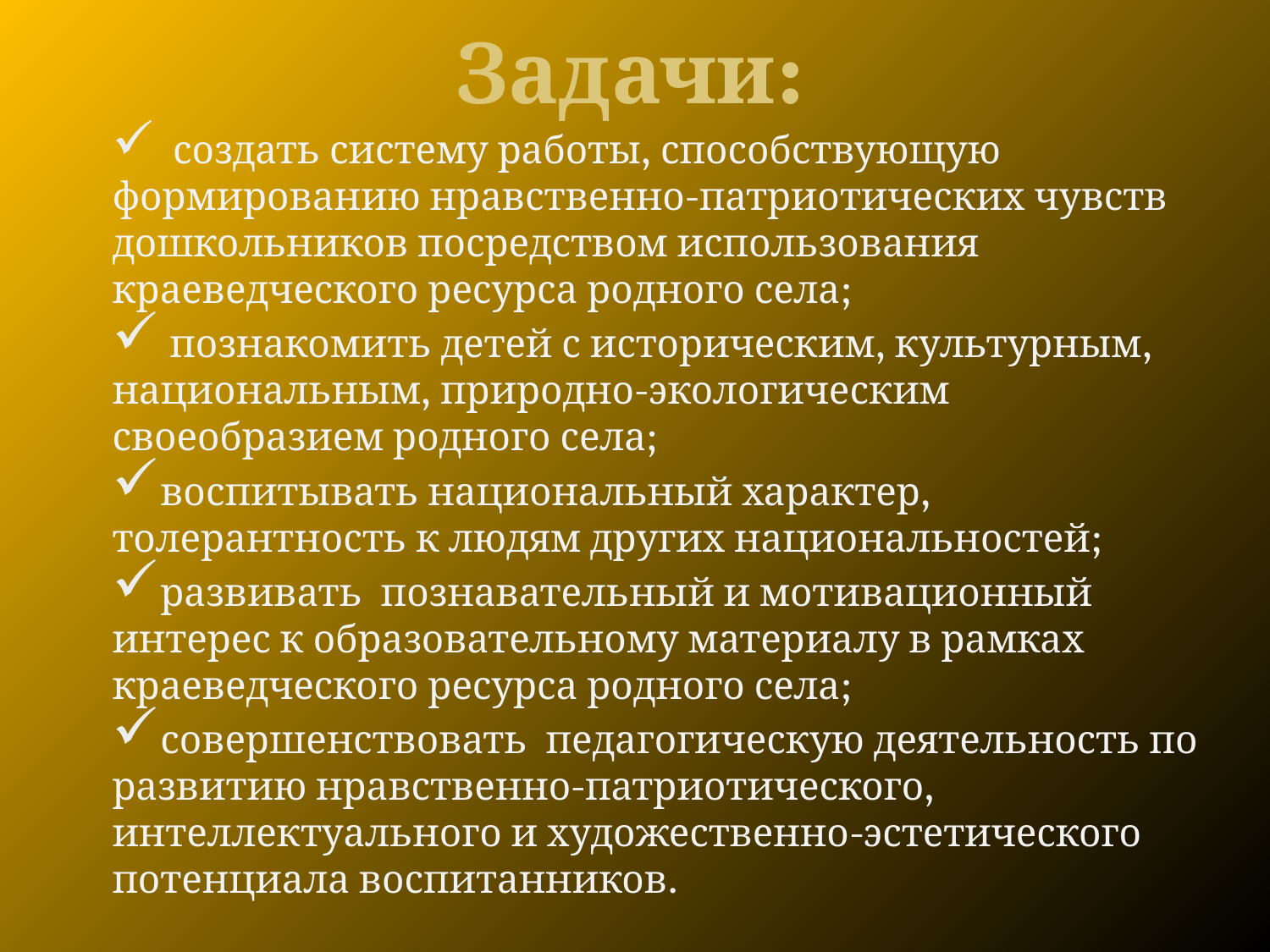

# Задачи:
  создать систему работы, способствующую формированию нравственно-патриотических чувств дошкольников посредством использования краеведческого ресурса родного села;
 познакомить детей с историческим, культурным, национальным, природно-экологическим своеобразием родного села;
воспитывать национальный характер, толерантность к людям других национальностей;
развивать  познавательный и мотивационный интерес к образовательному материалу в рамках краеведческого ресурса родного села;
совершенствовать  педагогическую деятельность по развитию нравственно-патриотического, интеллектуального и художественно-эстетического потенциала воспитанников.